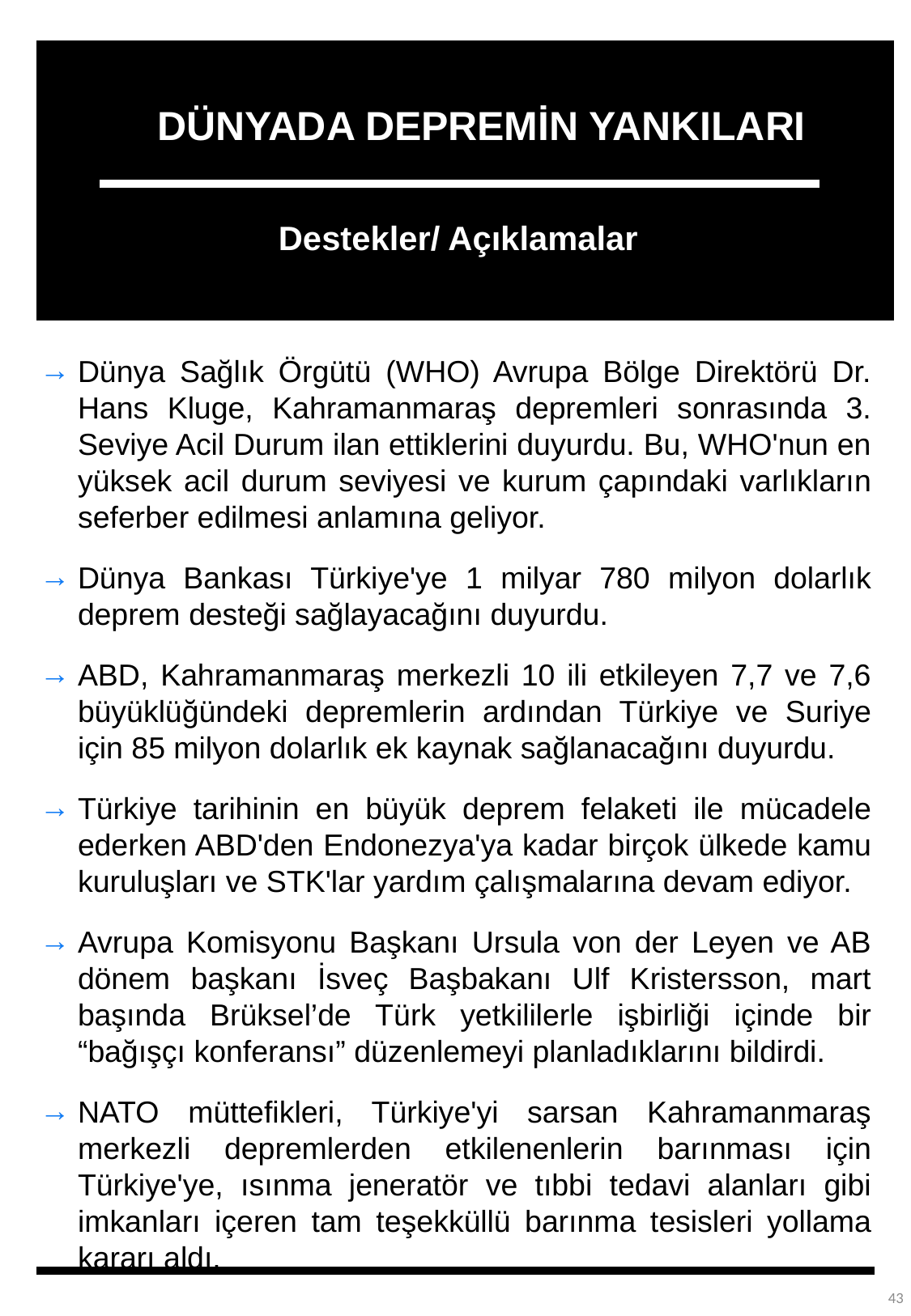

DÜNYADA DEPREMİN YANKILARI

Destekler/ Açıklamalar

Dünya Sağlık Örgütü (WHO) Avrupa Bölge Direktörü Dr. Hans Kluge, Kahramanmaraş depremleri sonrasında 3. Seviye Acil Durum ilan ettiklerini duyurdu. Bu, WHO'nun en yüksek acil durum seviyesi ve kurum çapındaki varlıkların seferber edilmesi anlamına geliyor.

Dünya Bankası Türkiye'ye 1 milyar 780 milyon dolarlık deprem desteği sağlayacağını duyurdu.

ABD, Kahramanmaraş merkezli 10 ili etkileyen 7,7 ve 7,6 büyüklüğündeki depremlerin ardından Türkiye ve Suriye için 85 milyon dolarlık ek kaynak sağlanacağını duyurdu.

Türkiye tarihinin en büyük deprem felaketi ile mücadele ederken ABD'den Endonezya'ya kadar birçok ülkede kamu kuruluşları ve STK'lar yardım çalışmalarına devam ediyor.

Avrupa Komisyonu Başkanı Ursula von der Leyen ve AB dönem başkanı İsveç Başbakanı Ulf Kristersson, mart başında Brüksel’de Türk yetkililerle işbirliği içinde bir “bağışçı konferansı” düzenlemeyi planladıklarını bildirdi.

NATO müttefikleri, Türkiye'yi sarsan Kahramanmaraş merkezli depremlerden etkilenenlerin barınması için Türkiye'ye, ısınma jeneratör ve tıbbi tedavi alanları gibi imkanları içeren tam teşekküllü barınma tesisleri yollama kararı aldı.

43